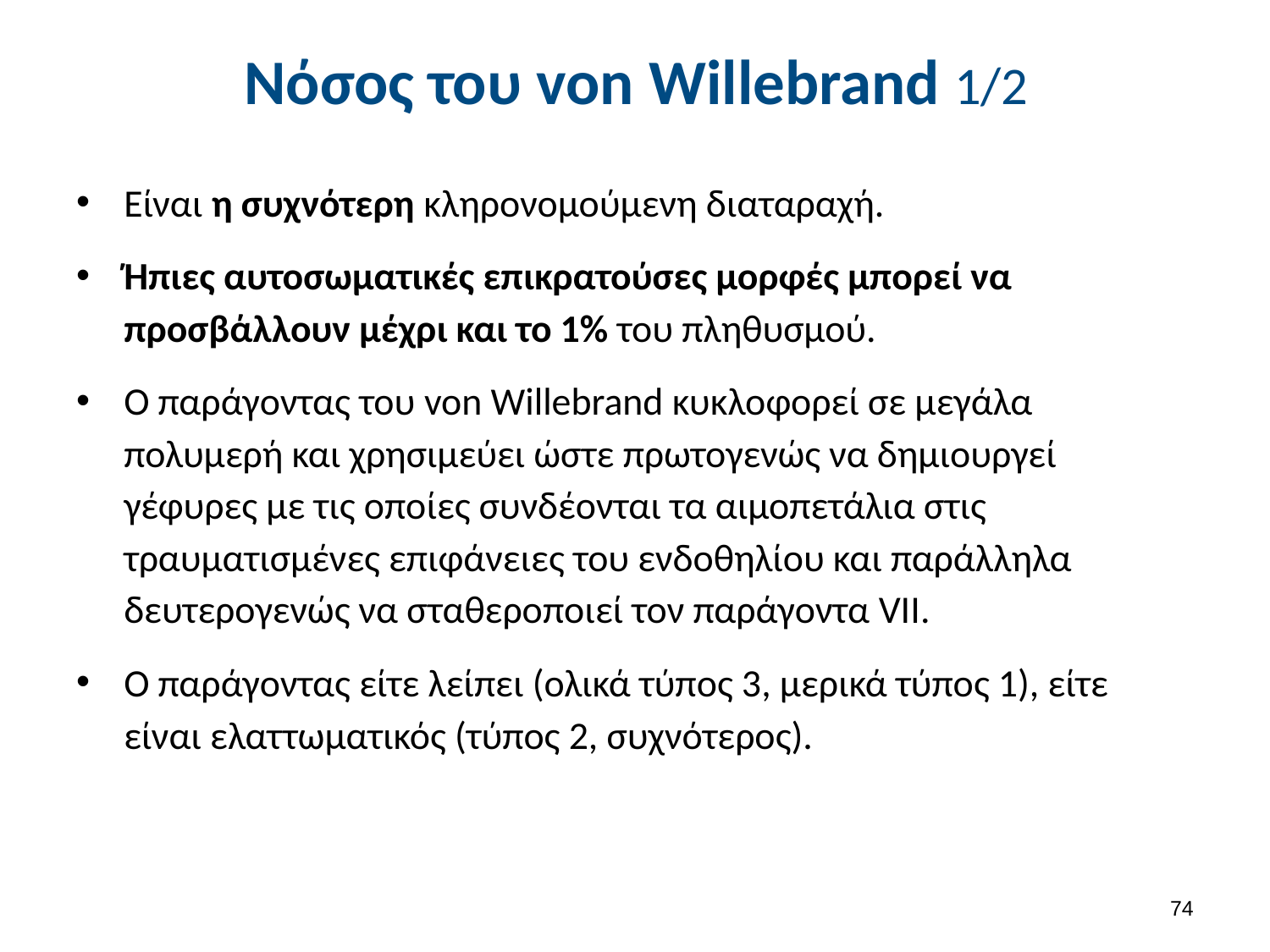

# Νόσος του von Willebrand 1/2
Είναι η συχνότερη κληρονομούμενη διαταραχή.
Ήπιες αυτοσωματικές επικρατούσες μορφές μπορεί να προσβάλλουν μέχρι και το 1% του πληθυσμού.
Ο παράγοντας του von Willebrand κυκλοφορεί σε μεγάλα πολυμερή και χρησιμεύει ώστε πρωτογενώς να δημιουργεί γέφυρες με τις οποίες συνδέονται τα αιμοπετάλια στις τραυματισμένες επιφάνειες του ενδοθηλίου και παράλληλα δευτερογενώς να σταθεροποιεί τον παράγοντα VII.
Ο παράγοντας είτε λείπει (ολικά τύπος 3, μερικά τύπος 1), είτε είναι ελαττωματικός (τύπος 2, συχνότερος).
74